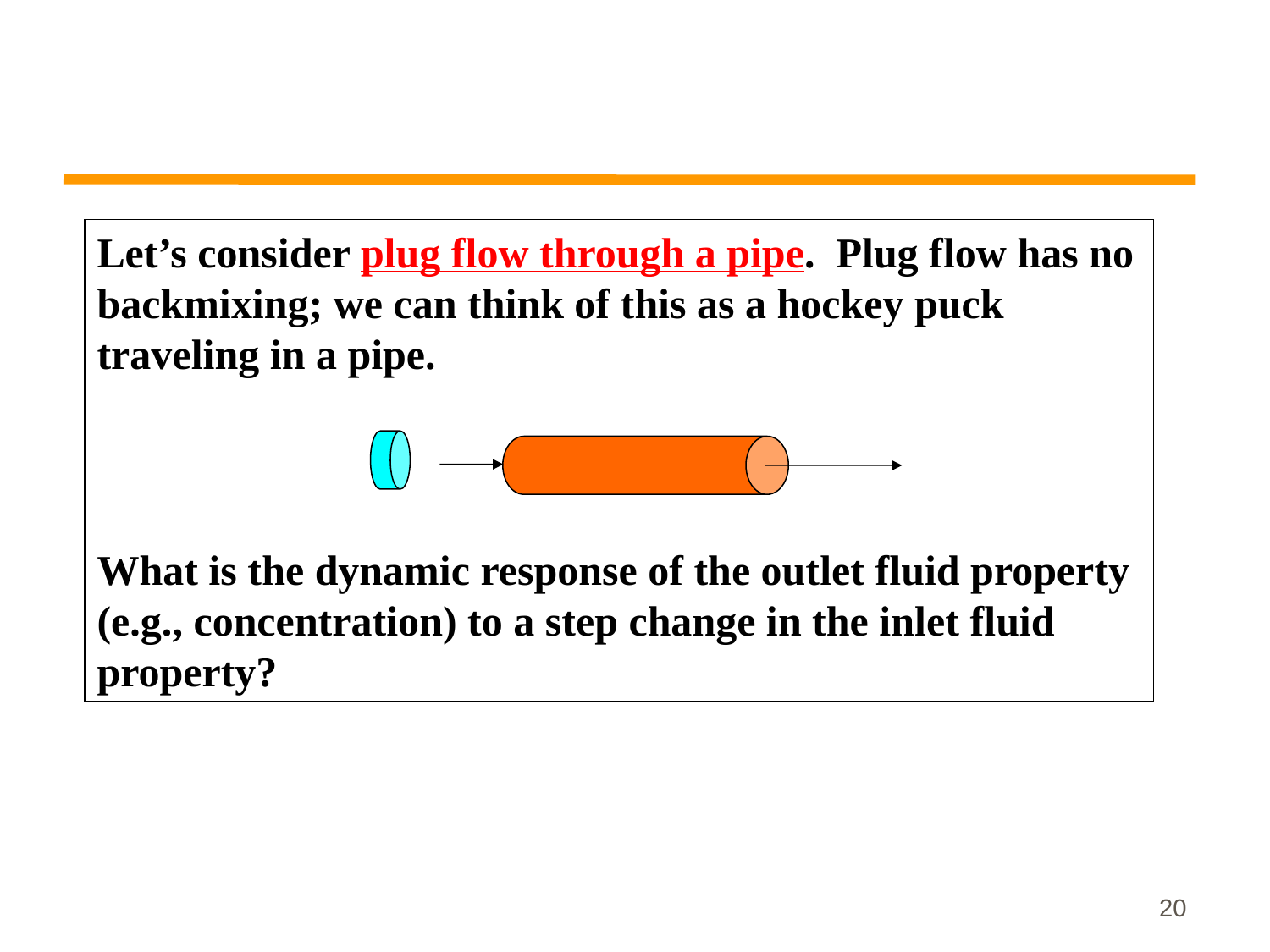

Let’s consider plug flow through a pipe.  Plug flow has no backmixing; we can think of this as a hockey puck traveling in a pipe.

What is the dynamic response of the outlet fluid property (e.g., concentration) to a step change in the inlet fluid property?

20